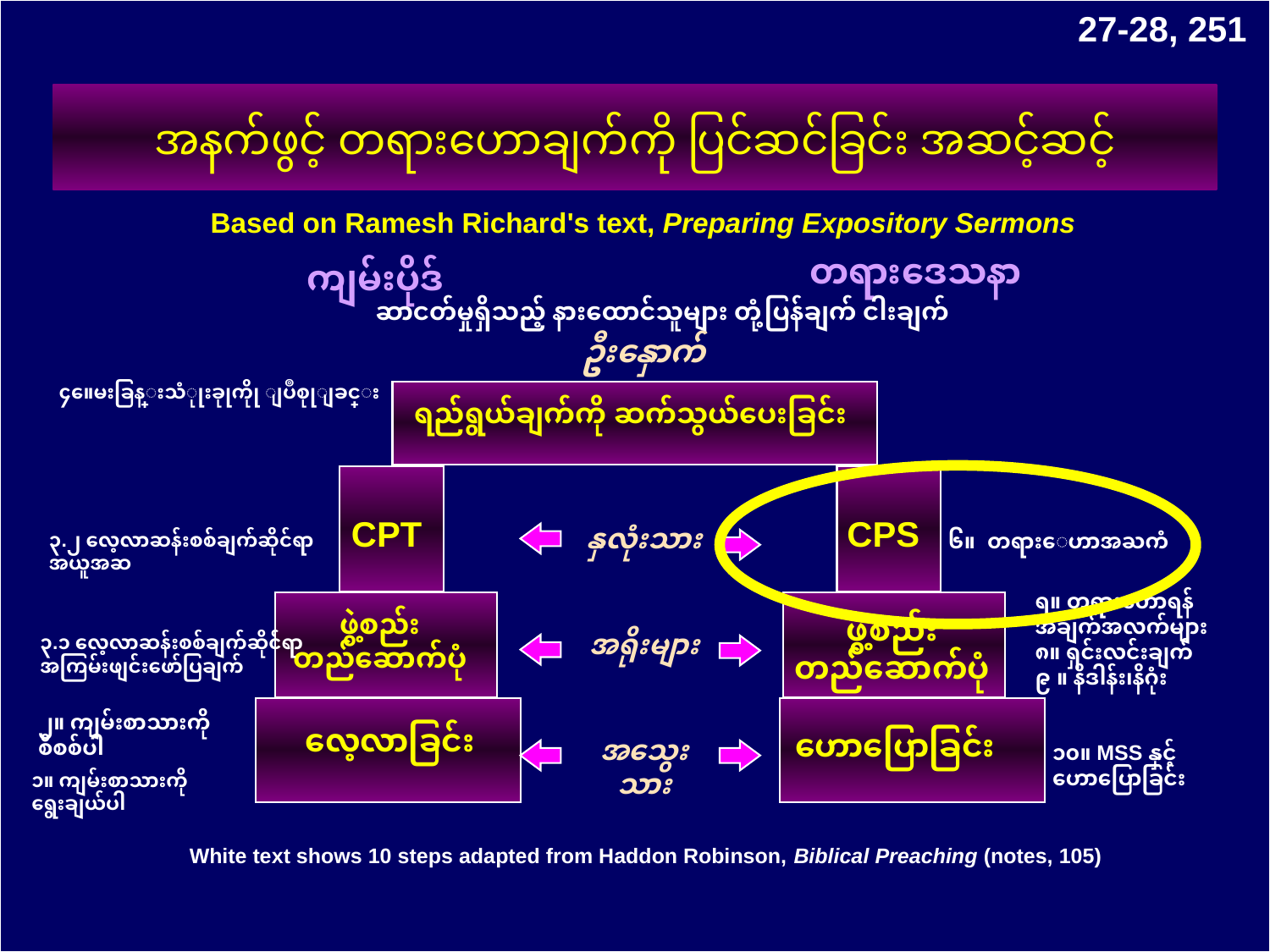

27-28, 251
# အနက်ဖွင့် တရားဟောချက်ကို ပြင်ဆင်ခြင်း အဆင့်ဆင့်
Based on Ramesh Richard's text, Preparing Expository Sermons
တရားဒေသနာ
ကျမ်းပိုဒ်
ဆာငတ်မှုရှိသည့် နားထောင်သူများ တုံ့ပြန်ချက် ငါးချက်
ဦးနှောက်
၄။ေမးခြန္းသံုုးခုုကိုု ျပဳစုုျခင္း

ရည်ရွယ်ချက်ကို ဆက်သွယ်ပေးခြင်း

CPT
CPS
နှလုံးသား
၃.၂ လေ့လာဆန်းစစ်ချက်ဆိုင်ရာ
အယူအဆ
၆။  တရားေဟာအႀကံ

ရ။ တရားဟောရန်
အချက်အလက်များ
၈။ ရှင်းလင်းချက်
၉ ။ နိဒါန်း၊နိဂုံး

ဖွဲ့စည်းတည်ဆောက်ပုံ
ဖွဲ့စည်းတည်ဆောက်ပုံ
အရိုးများ
၃.၁ လေ့လာဆန်းစစ်ချက်ဆိုင်ရာ
အကြမ်းဖျင်းဖော်ပြချက်

၂။ ကျမ်းစာသားကို စိစစ်ပါ
လေ့လာခြင်း
ဟောပြောခြင်း
အသွေးသား
၁၀။ MSS နှင့်
ဟောပြောခြင်း

၁။ ကျမ်းစာသားကို
ရွေးချယ်ပါ
White text shows 10 steps adapted from Haddon Robinson, Biblical Preaching (notes, 105)